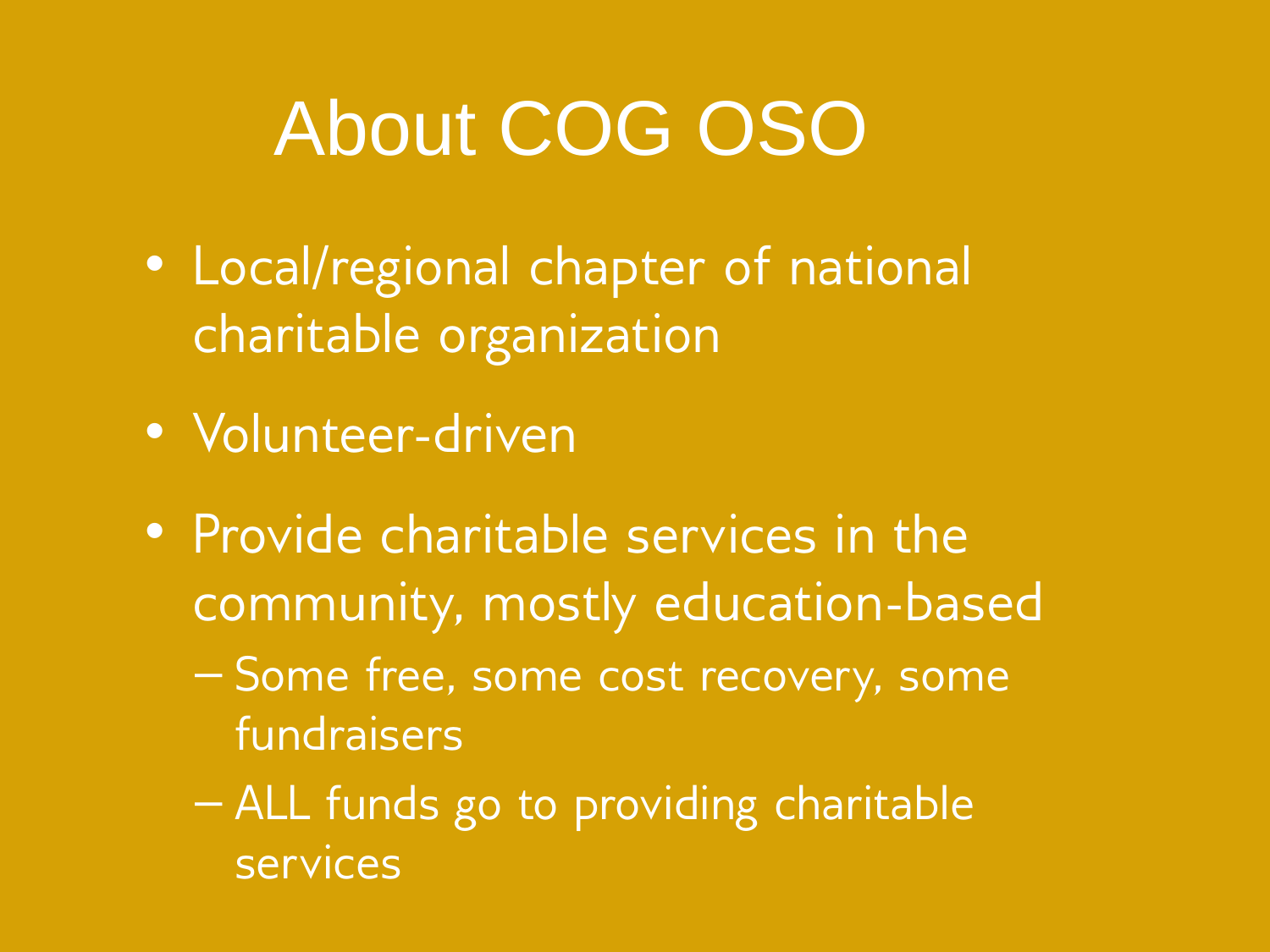

About COG OSO
Local/regional chapter of national charitable organization
Volunteer-driven
Provide charitable services in the community, mostly education-based
Some free, some cost recovery, some fundraisers
ALL funds go to providing charitable services